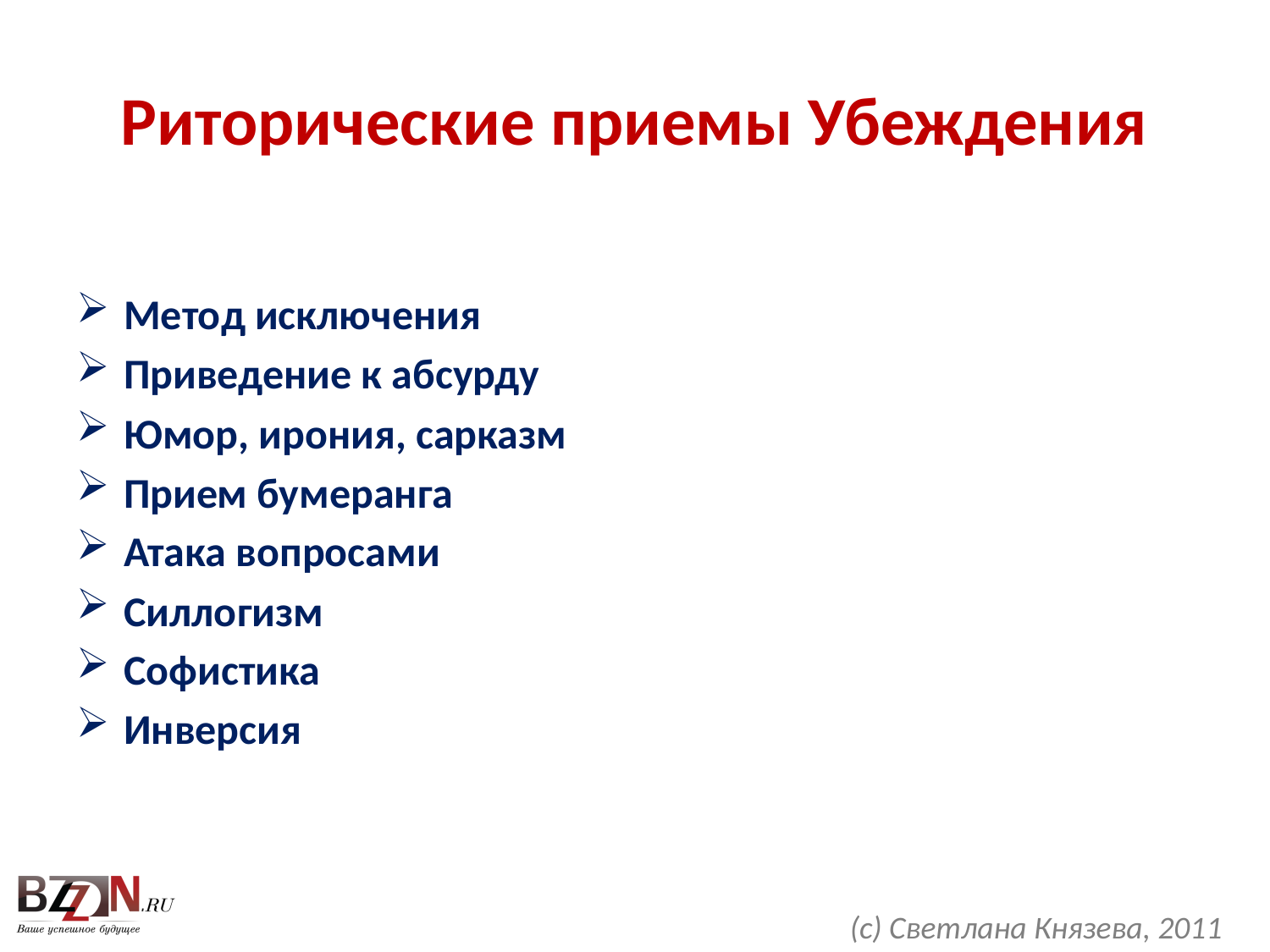

# Риторические приемы Убеждения

Метод исключения
Приведение к абсурду
Юмор, ирония, сарказм
Прием бумеранга
Атака вопросами
Силлогизм
Софистика
Инверсия

(с) Светлана Князева, 2011